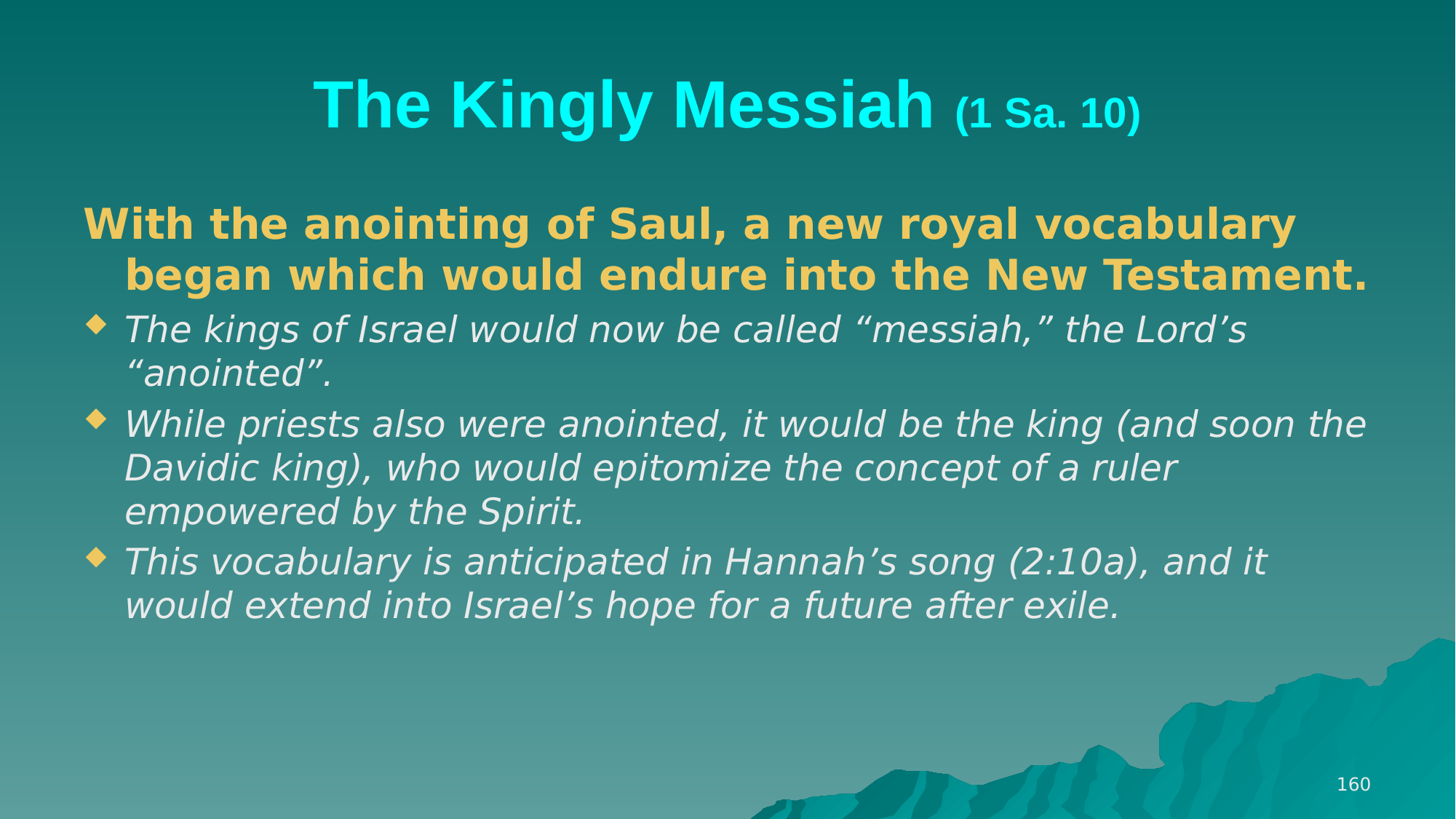

# The Kingly Messiah (1 Sa. 10)
With the anointing of Saul, a new royal vocabulary began which would endure into the New Testament.
The kings of Israel would now be called “messiah,” the Lord’s “anointed”.
While priests also were anointed, it would be the king (and soon the Davidic king), who would epitomize the concept of a ruler empowered by the Spirit.
This vocabulary is anticipated in Hannah’s song (2:10a), and it would extend into Israel’s hope for a future after exile.
160